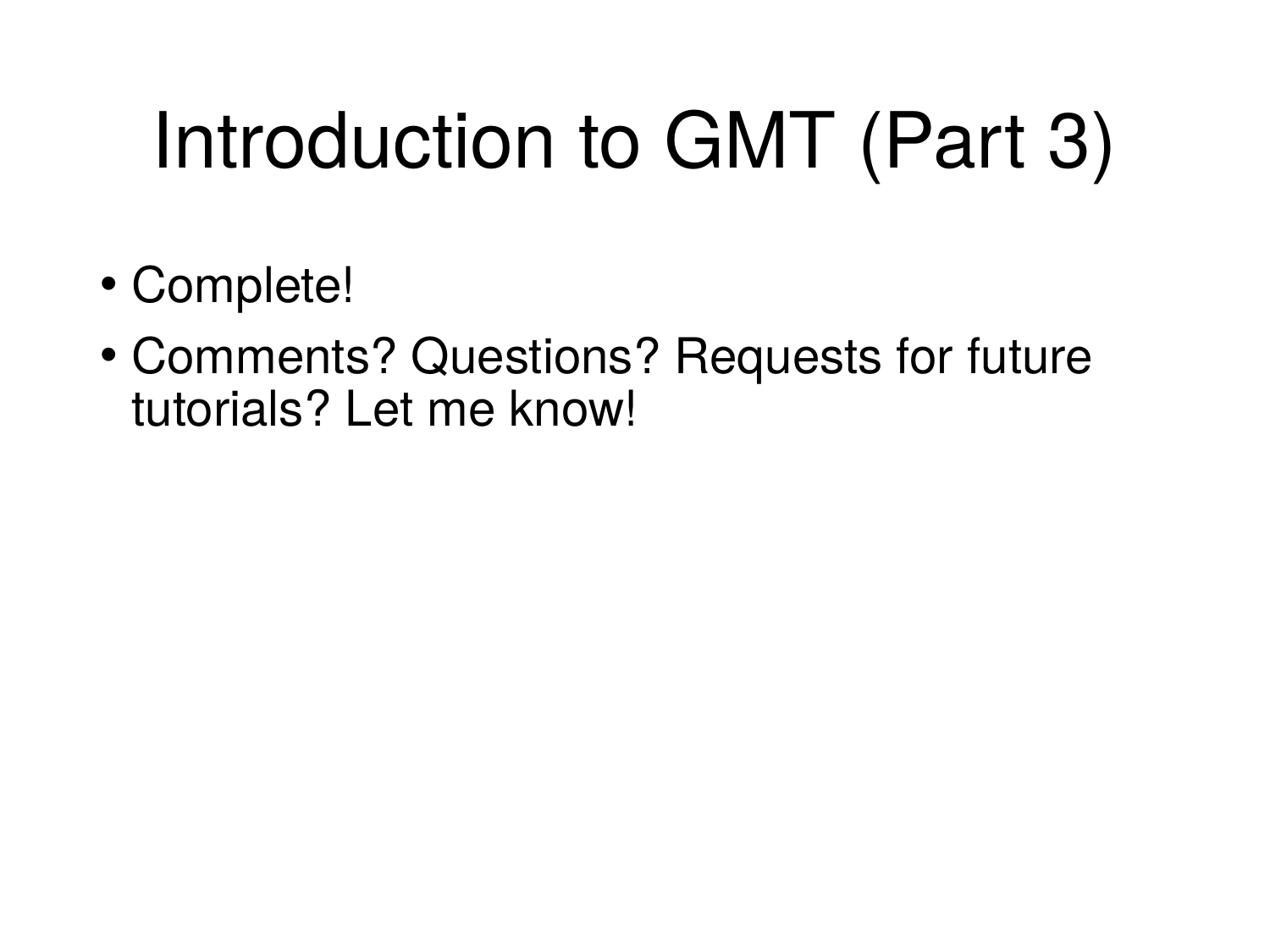

# Introduction to GMT (Part 3)
Complete!
Comments? Questions? Requests for future tutorials? Let me know!